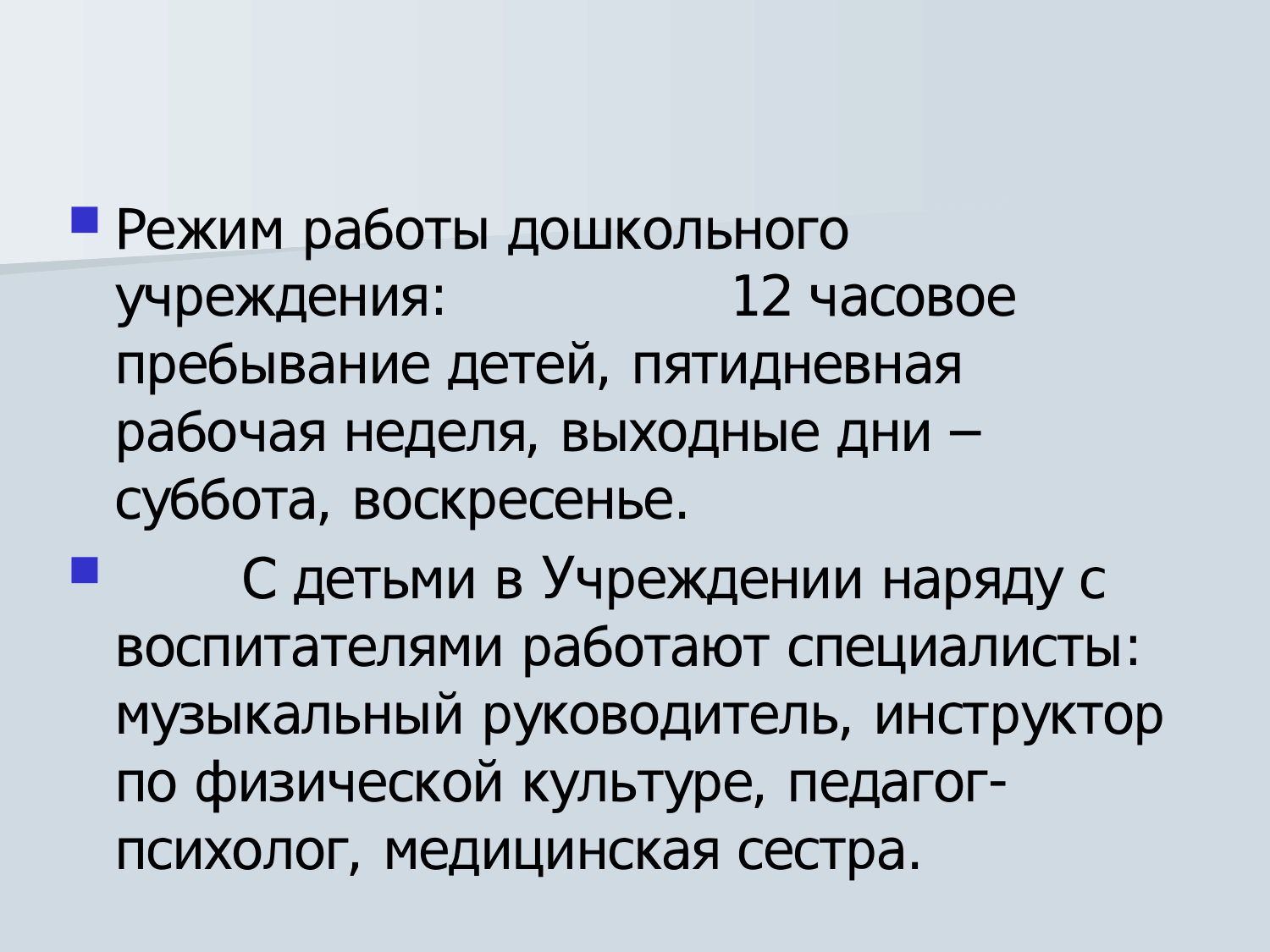

Режим работы дошкольного учреждения:                12 часовое пребывание детей, пятидневная рабочая неделя, выходные дни –  суббота, воскресенье.
	С детьми в Учреждении наряду с воспитателями работают специалисты: музыкальный руководитель, инструктор по физической культуре, педагог-психолог, медицинская сестра.